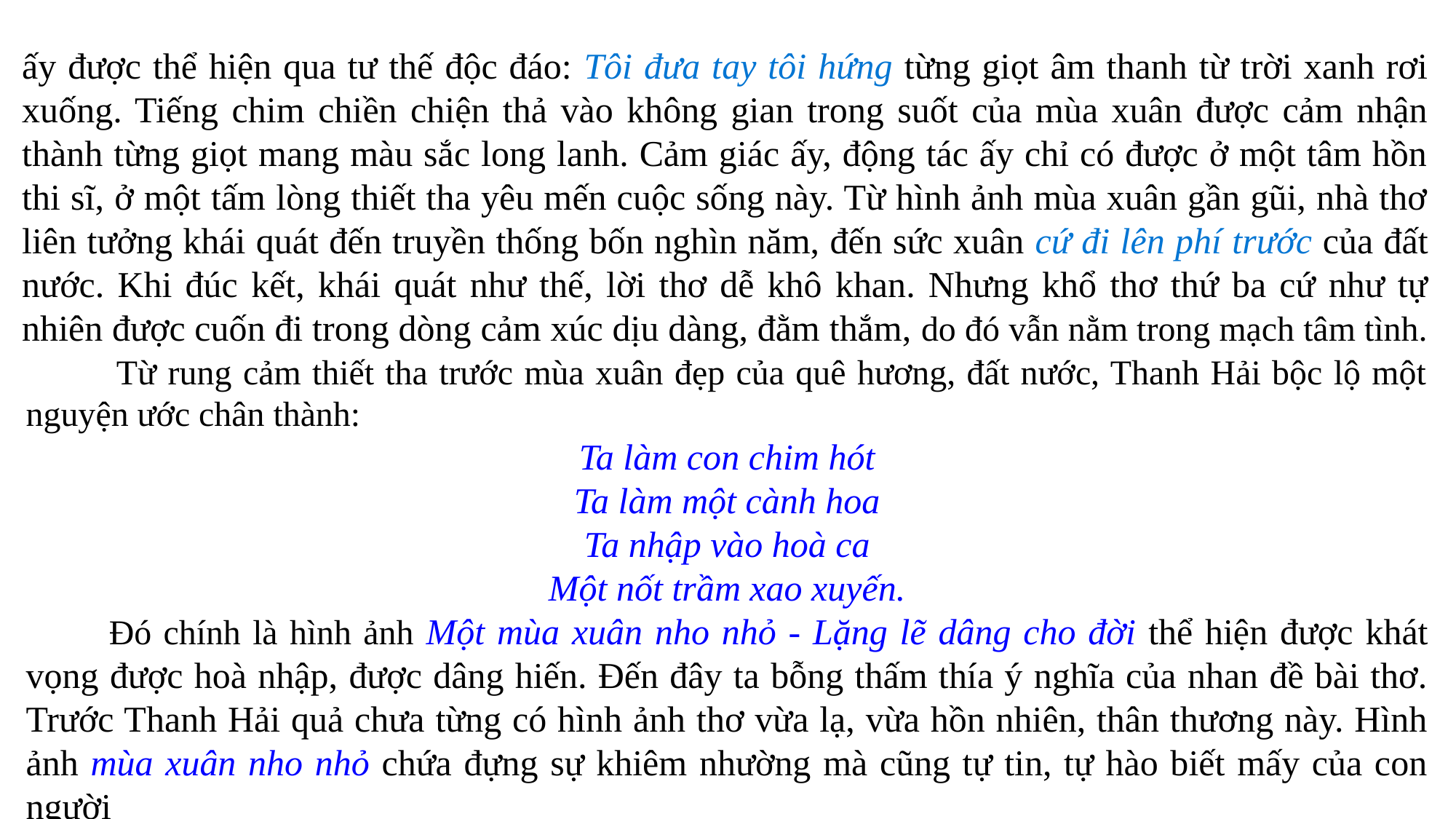

#
ấy được thể hiện qua tư thế độc đáo: Tôi đưa tay tôi hứng từng giọt âm thanh từ trời xanh rơi xuống. Tiếng chim chiền chiện thả vào không gian trong suốt của mùa xuân được cảm nhận thành từng giọt mang màu sắc long lanh. Cảm giác ấy, động tác ấy chỉ có được ở một tâm hồn thi sĩ, ở một tấm lòng thiết tha yêu mến cuộc sống này. Từ hình ảnh mùa xuân gần gũi, nhà thơ liên tưởng khái quát đến truyền thống bốn nghìn năm, đến sức xuân cứ đi lên phí trước của đất nước. Khi đúc kết, khái quát như thế, lời thơ dễ khô khan. Nhưng khổ thơ thứ ba cứ như tự nhiên được cuốn đi trong dòng cảm xúc dịu dàng, đằm thắm, do đó vẫn nằm trong mạch tâm tình.
        Từ rung cảm thiết tha trước mùa xuân đẹp của quê hương, đất nước, Thanh Hải bộc lộ một nguyện ước chân thành:
Ta làm con chim hót
Ta làm một cành hoa
Ta nhập vào hoà ca
Một nốt trầm xao xuyến.
       Đó chính là hình ảnh Một mùa xuân nho nhỏ - Lặng lẽ dâng cho đời thể hiện được khát vọng được hoà nhập, được dâng hiến. Đến đây ta bỗng thấm thía ý nghĩa của nhan đề bài thơ. Trước Thanh Hải quả chưa từng có hình ảnh thơ vừa lạ, vừa hồn nhiên, thân thương này. Hình ảnh mùa xuân nho nhỏ chứa đựng sự khiêm nhường mà cũng tự tin, tự hào biết mấy của con người